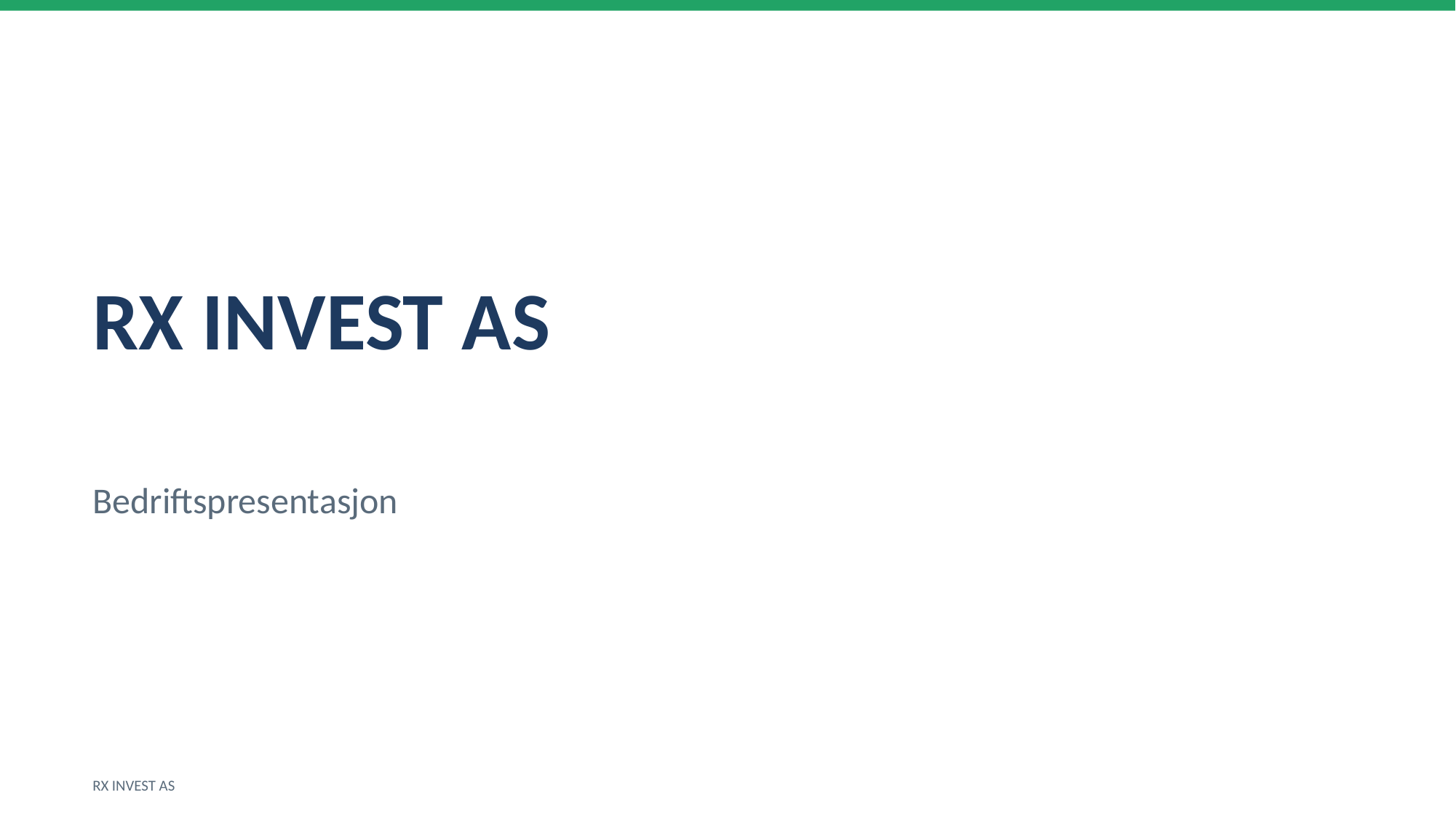

RX INVEST AS
Bedriftspresentasjon
RX INVEST AS